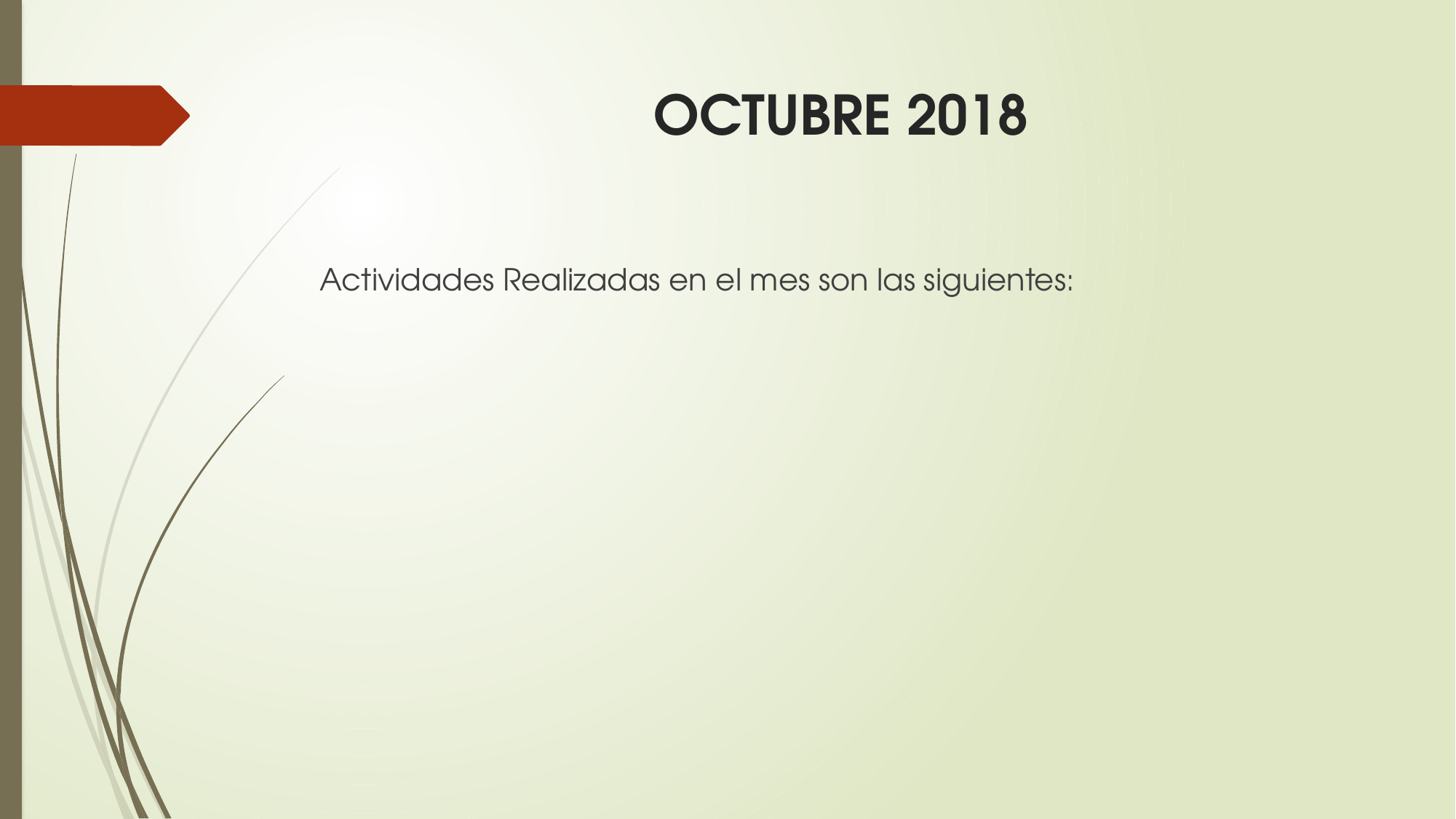

# OCTUBRE 2018
Actividades Realizadas en el mes son las siguientes: